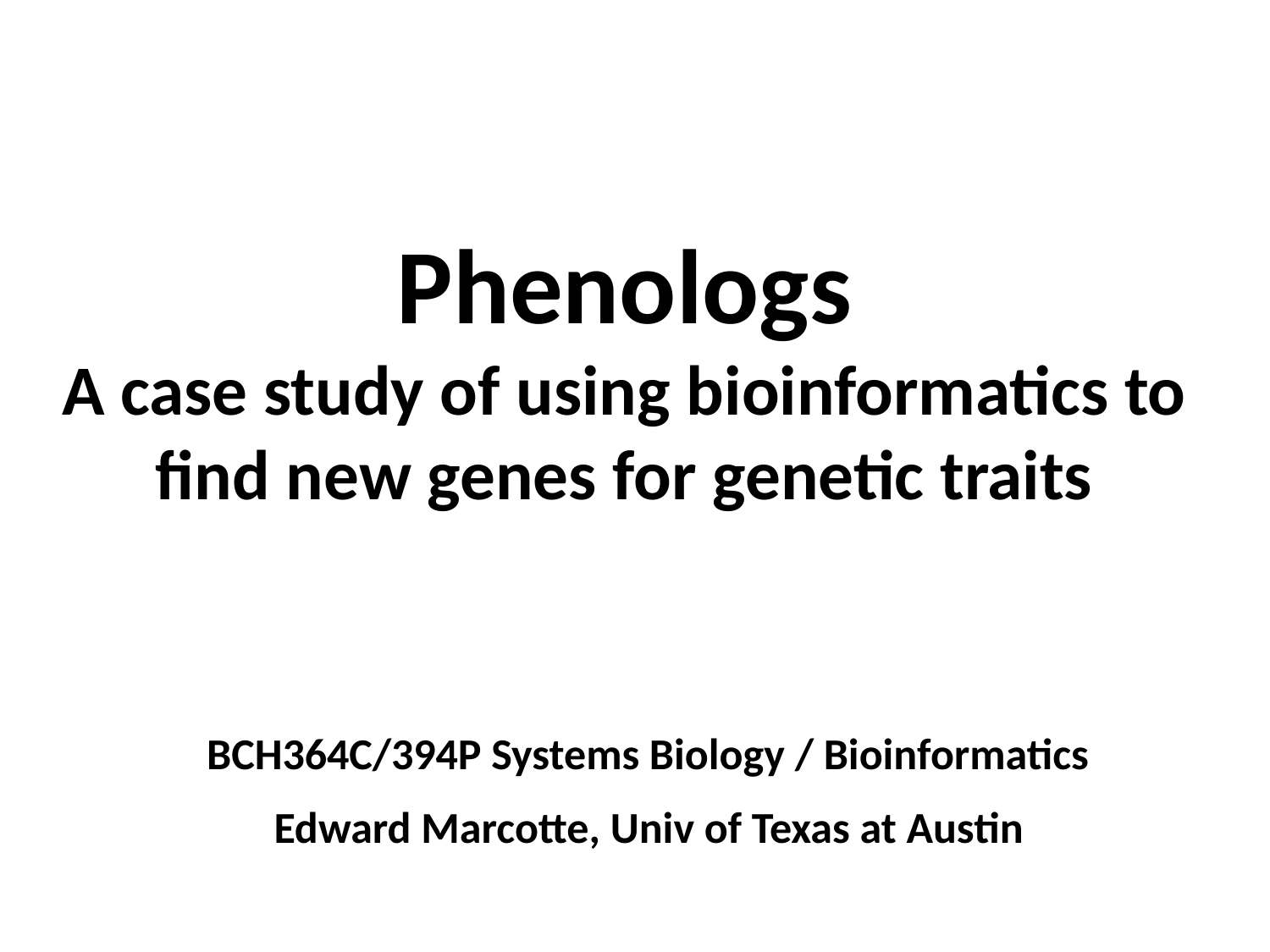

Phenologs
A case study of using bioinformatics to find new genes for genetic traits

BCH364C/394P Systems Biology / Bioinformatics
Edward Marcotte, Univ of Texas at Austin